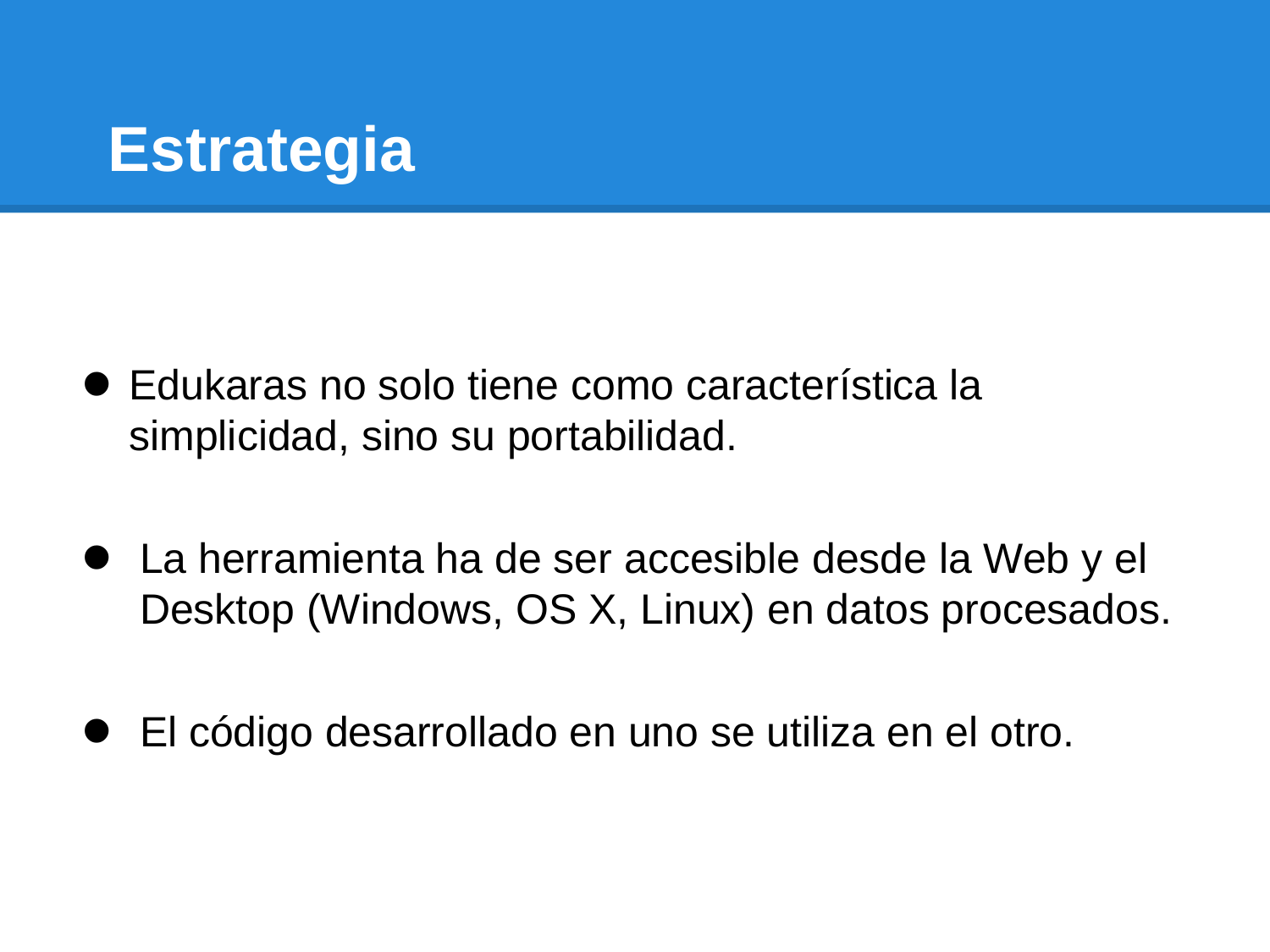

# Estrategia

Edukaras no solo tiene como característica la simplicidad, sino su portabilidad.

La herramienta ha de ser accesible desde la Web y el Desktop (Windows, OS X, Linux) en datos procesados.

El código desarrollado en uno se utiliza en el otro.